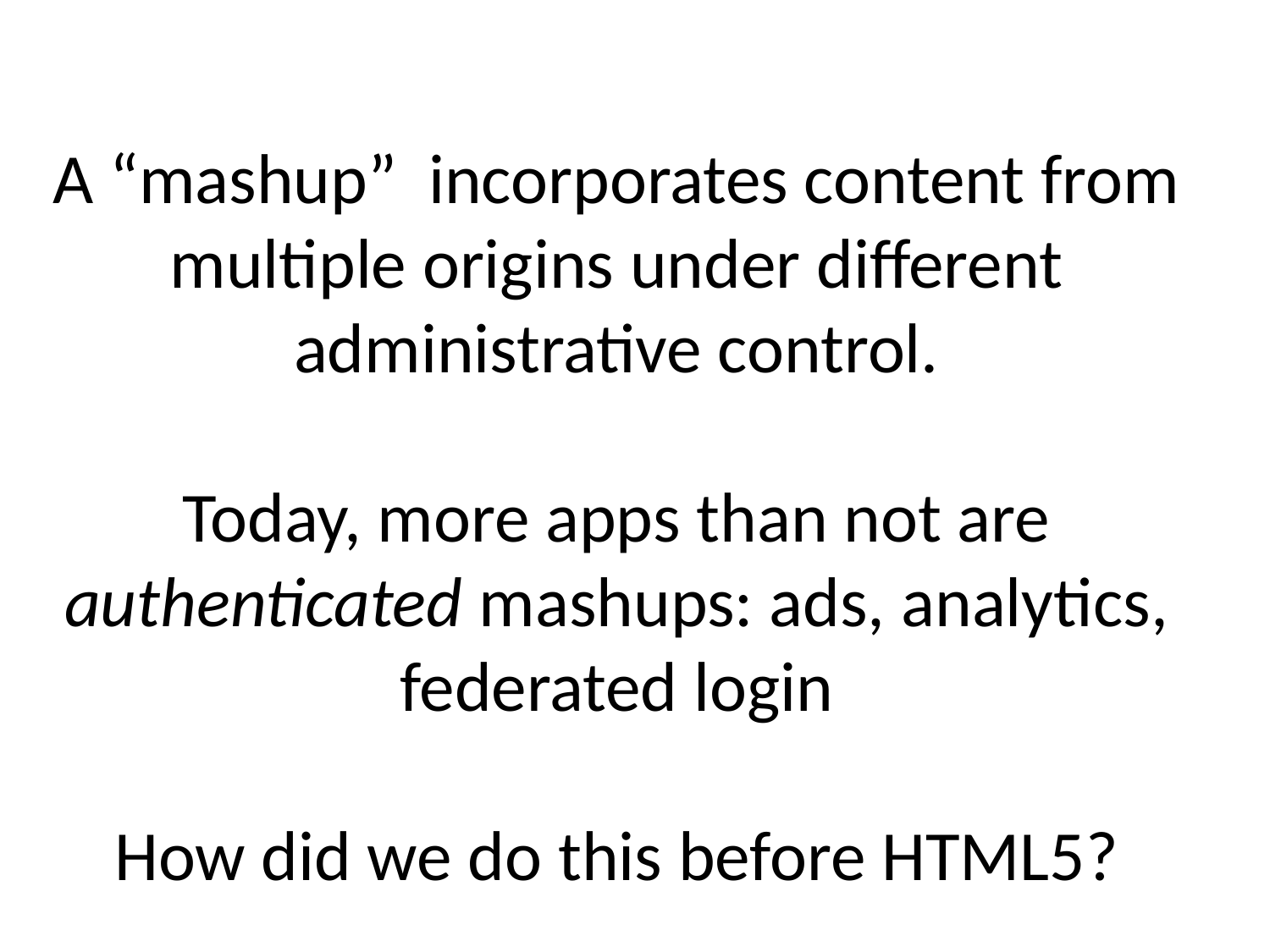

A “mashup”  incorporates content from multiple origins under different administrative control.

Today, more apps than not are authenticated mashups: ads, analytics, federated login

How did we do this before HTML5?